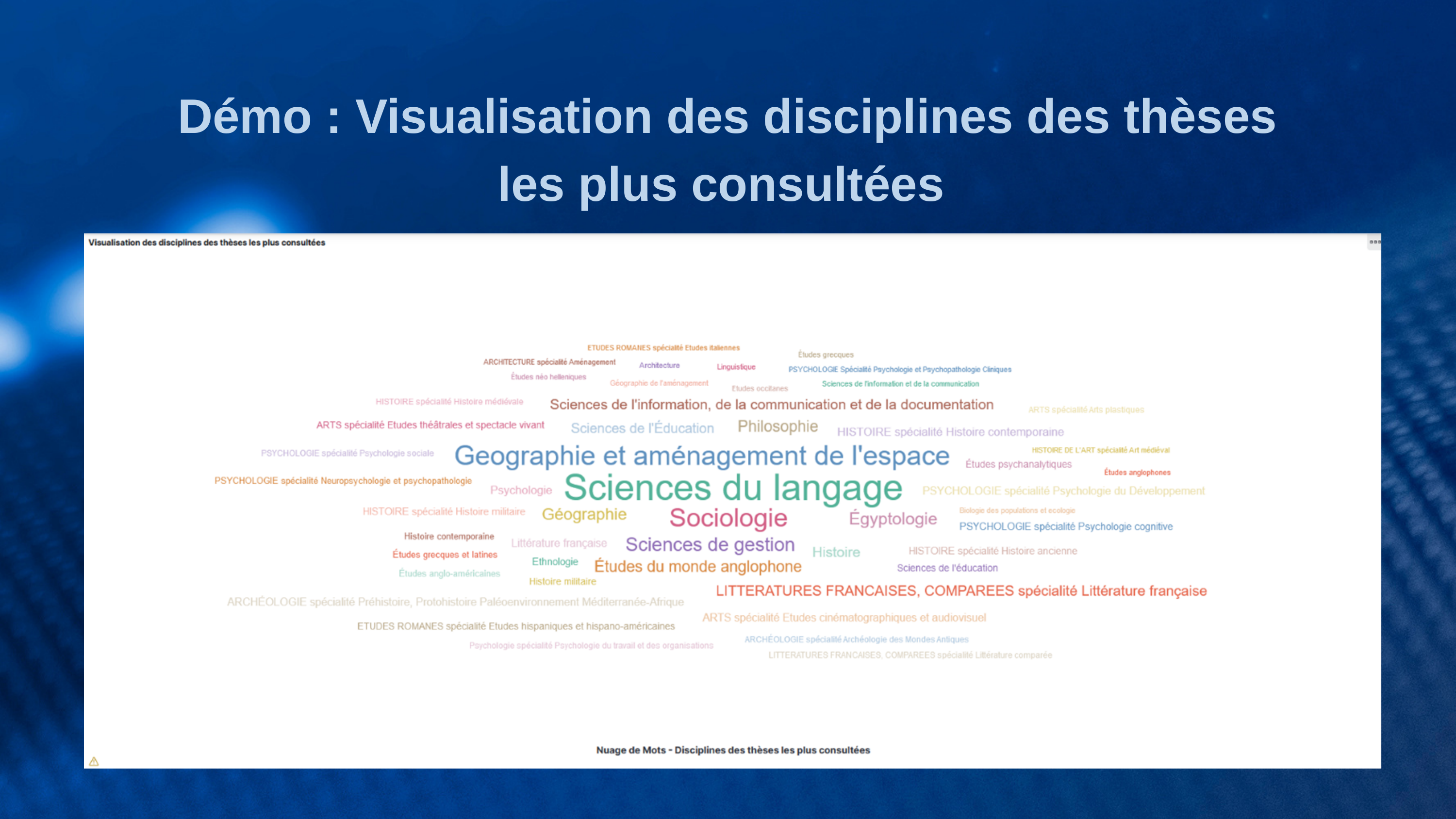

Démo : Visualisation des disciplines des thèses les plus consultées

PARTIE 1